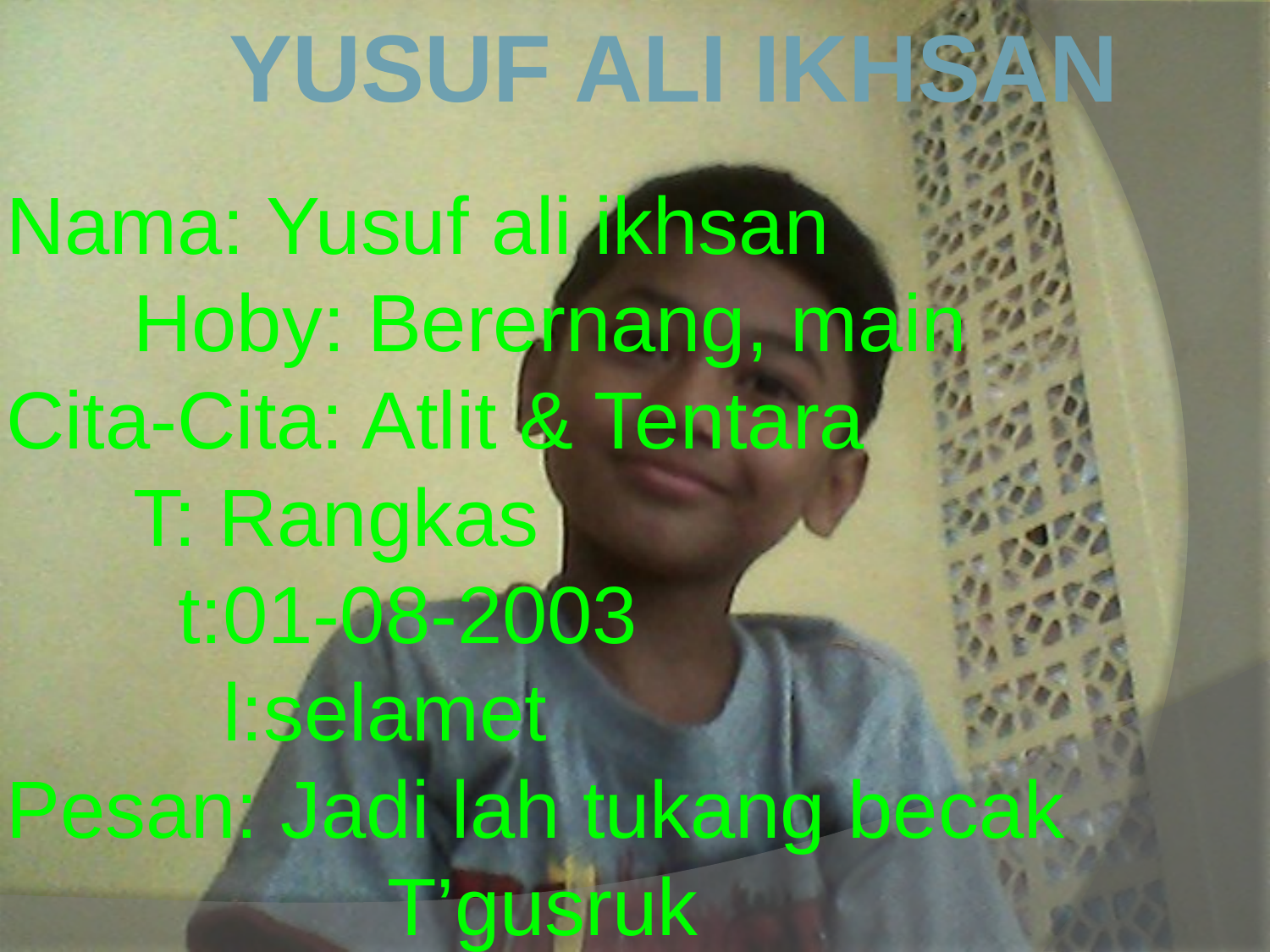

Yusuf Ali Ikhsan
# Nama: Yusuf ali ikhsan Hoby: Berernang, main Cita-Cita: Atlit & Tentara T: Rangkas t:01-08-2003 l:selamet Pesan: Jadi lah tukang becak    			T’gusruk